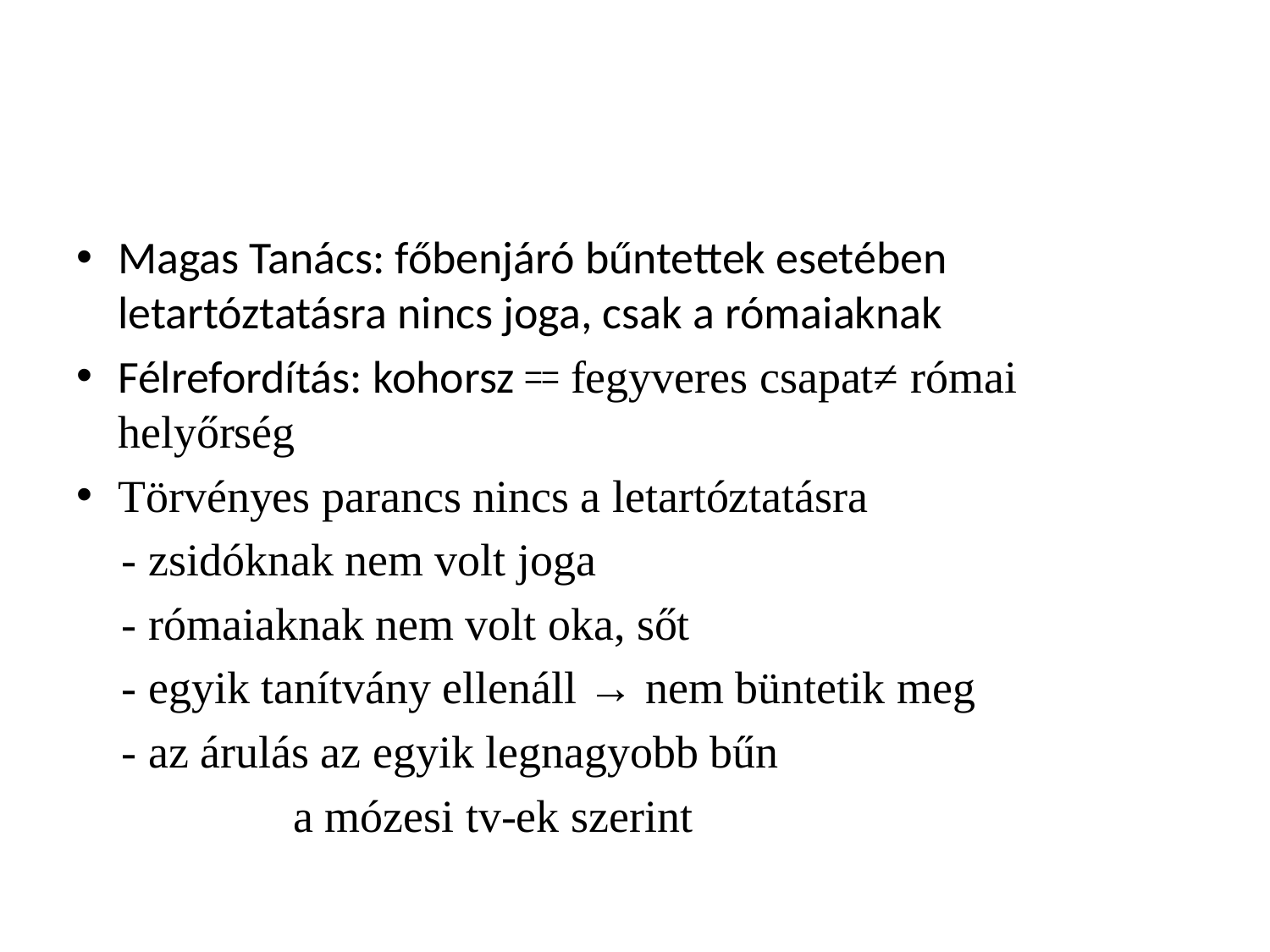

#
Magas Tanács: főbenjáró bűntettek esetében letartóztatásra nincs joga, csak a rómaiaknak
Félrefordítás: kohorsz ꞊꞊ fegyveres csapat≠ római helyőrség
Törvényes parancs nincs a letartóztatásra
    - zsidóknak nem volt joga
    - rómaiaknak nem volt oka, sőt
    - egyik tanítvány ellenáll → nem büntetik meg
    - az árulás az egyik legnagyobb bűn
                   a mózesi tv-ek szerint